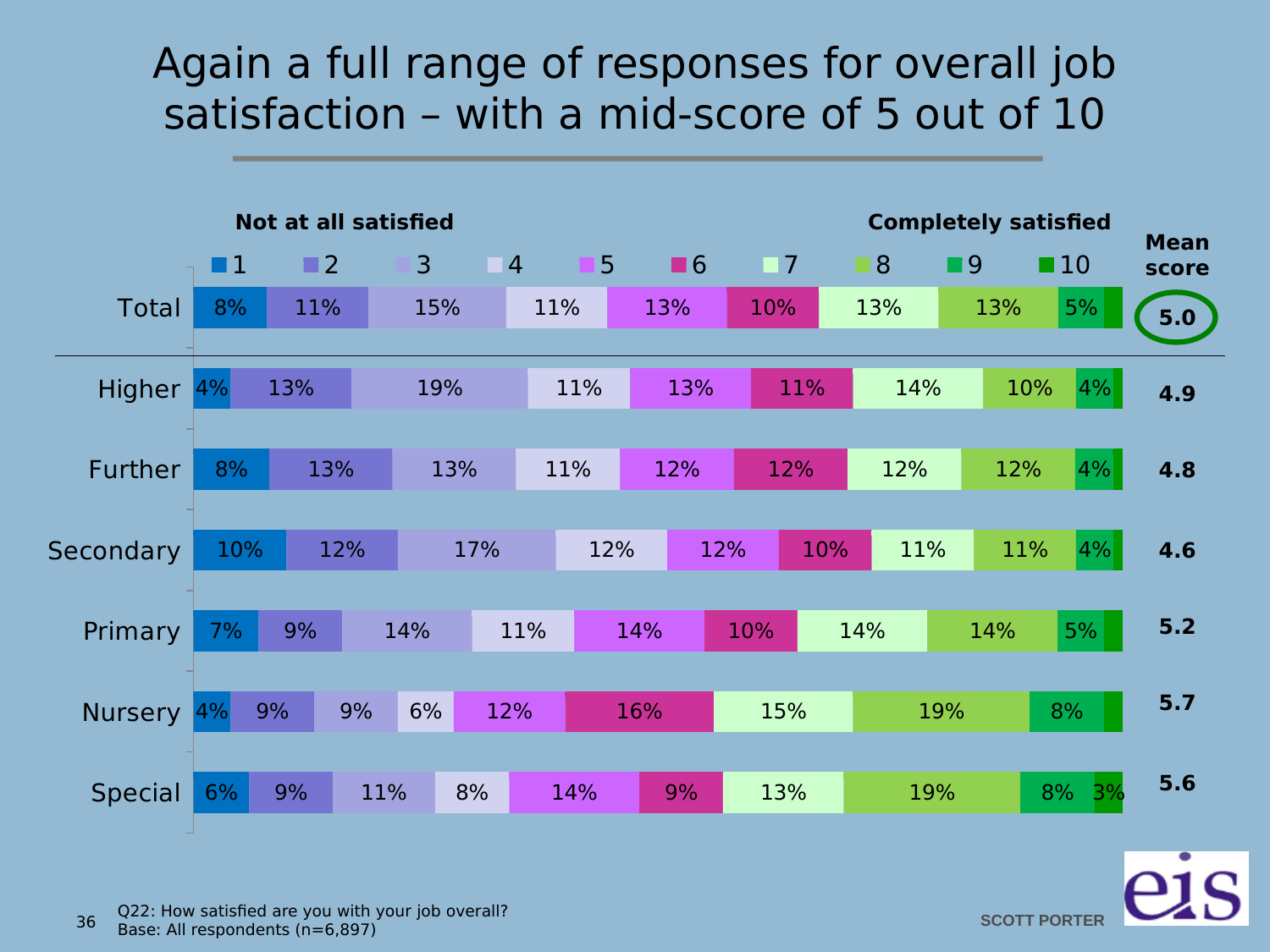

# Again a full range of responses for overall job satisfaction – with a mid-score of 5 out of 10
Not at all satisfied
Completely satisfied

[unsupported chart]

Mean score

5.0

4.9

4.8

4.6

5.2

5.7

5.6

Q22: How satisfied are you with your job overall?
Base: All respondents (n=6,897)
36